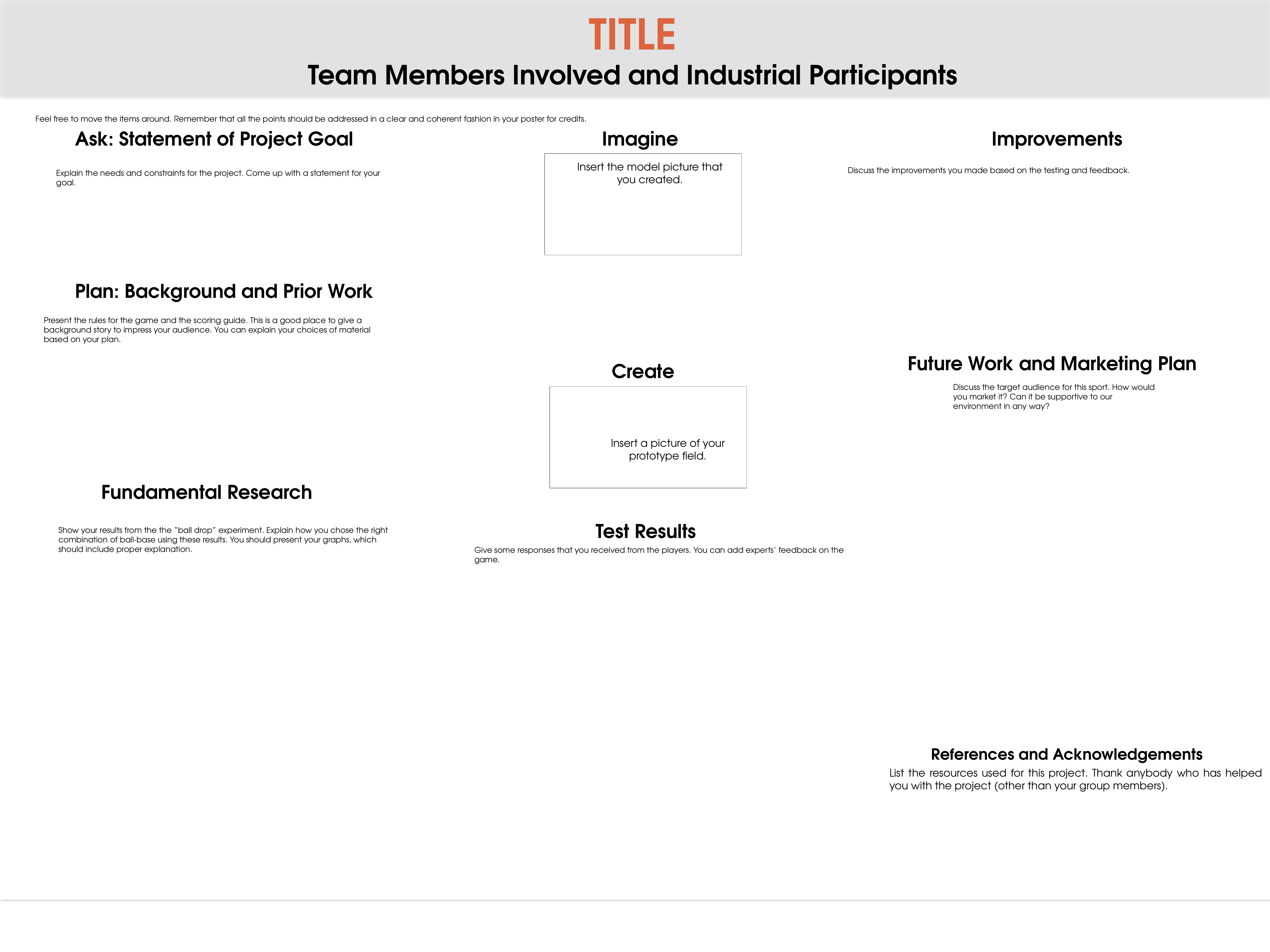

TITLE
Team Members Involved and Industrial Participants

Feel free to move the items around. Remember that all the points should be addressed in a clear and coherent fashion in your poster for credits.
Ask: Statement of Project Goal
Imagine
Improvements

Insert the model picture that you created.
Discuss the improvements you made based on the testing and feedback.
Explain the needs and constraints for the project. Come up with a statement for your goal.
Plan: Background and Prior Work
Present the rules for the game and the scoring guide. This is a good place to give a background story to impress your audience. You can explain your choices of material based on your plan.
Future Work and Marketing Plan
Create
Discuss the target audience for this sport. How would you market it? Can it be supportive to our environment in any way?

Insert a picture of your prototype field.
Fundamental Research
Test Results
Show your results from the the “ball drop” experiment. Explain how you chose the right combination of ball-base using these results. You should present your graphs, which should include proper explanation.
Give some responses that you received from the players. You can add experts’ feedback on the game.

References and Acknowledgements
List the resources used for this project. Thank anybody who has helped you with the project (other than your group members).